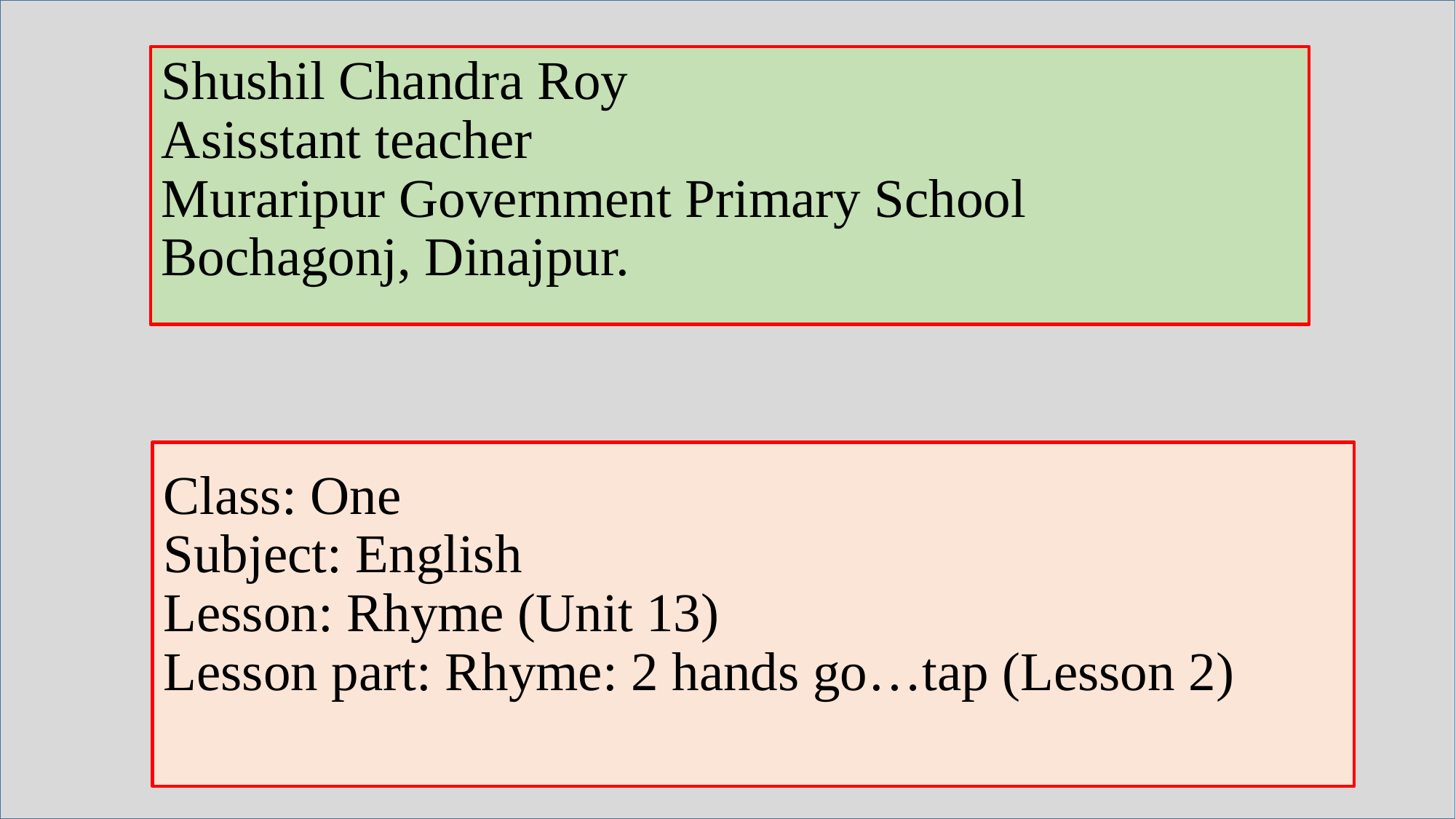

Shushil Chandra Roy
Asisstant teacher
Muraripur Government Primary School
Bochagonj, Dinajpur.
Class: One
Subject: English
Lesson: Rhyme (Unit 13)
Lesson part: Rhyme: 2 hands go…tap (Lesson 2)